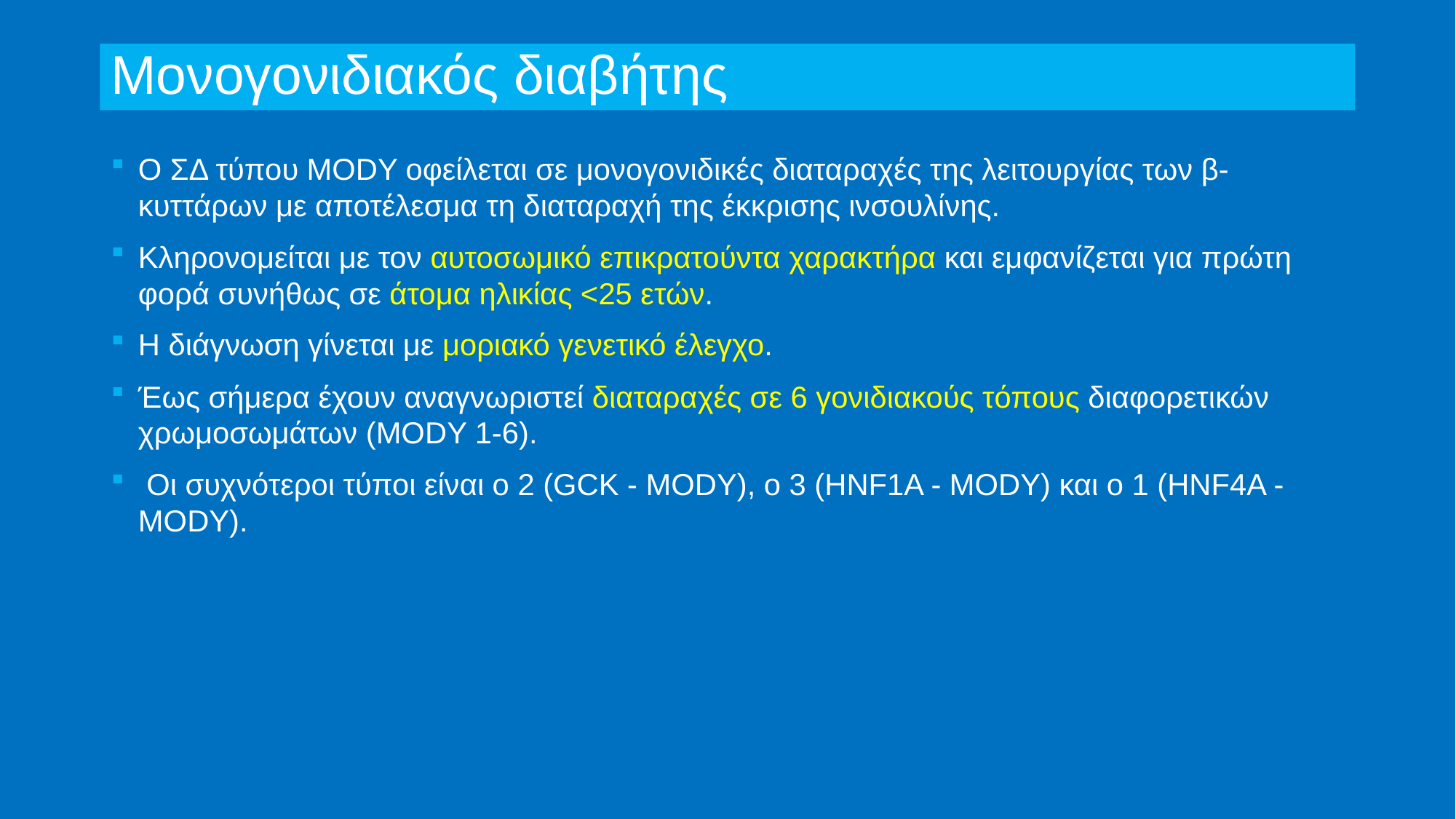

# Μονογονιδιακός διαβήτης
Ο ΣΔ τύπου MODY οφείλεται σε μονογονιδικές διαταραχές της λειτουργίας των β-κυττάρων με αποτέλεσμα τη διαταραχή της έκκρισης ινσουλίνης.
Κληρονομείται με τον αυτοσωμικό επικρατούντα χαρακτήρα και εμφανίζεται για πρώτη φορά συνήθως σε άτομα ηλικίας <25 ετών.
Η διάγνωση γίνεται με μοριακό γενετικό έλεγχο.
Έως σήμερα έχουν αναγνωριστεί διαταραχές σε 6 γονιδιακούς τόπους διαφορετικών χρωμοσωμάτων (MODY 1-6).
 Οι συχνότεροι τύποι είναι ο 2 (GCK - MODY), ο 3 (HNF1A - MODY) και o 1 (HNF4A - MODY).